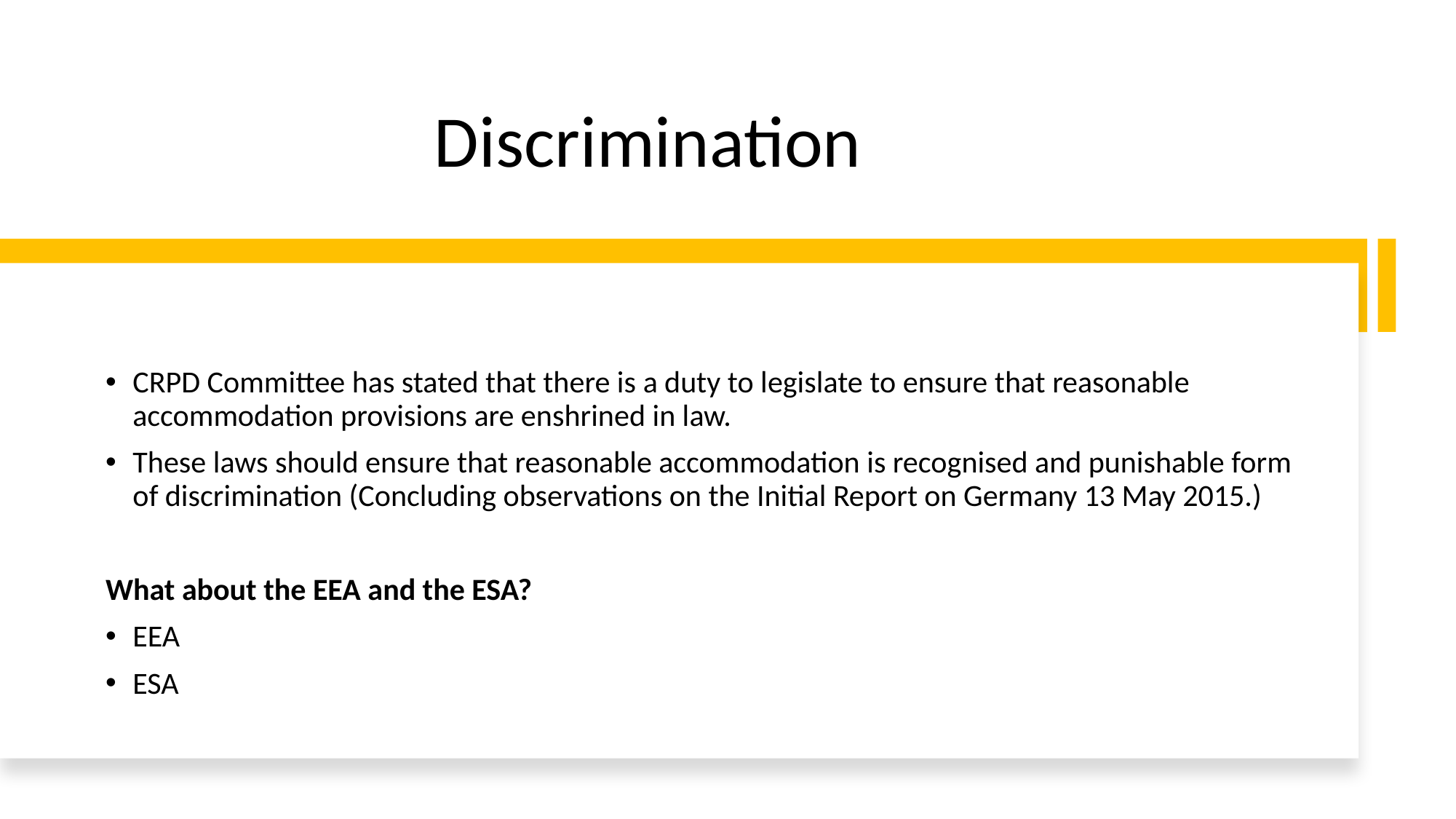

# Discrimination

CRPD Committee has stated that there is a duty to legislate to ensure that reasonable accommodation provisions are enshrined in law.
These laws should ensure that reasonable accommodation is recognised and punishable form of discrimination (Concluding observations on the Initial Report on Germany 13 May 2015.)

What about the EEA and the ESA?
EEA
ESA